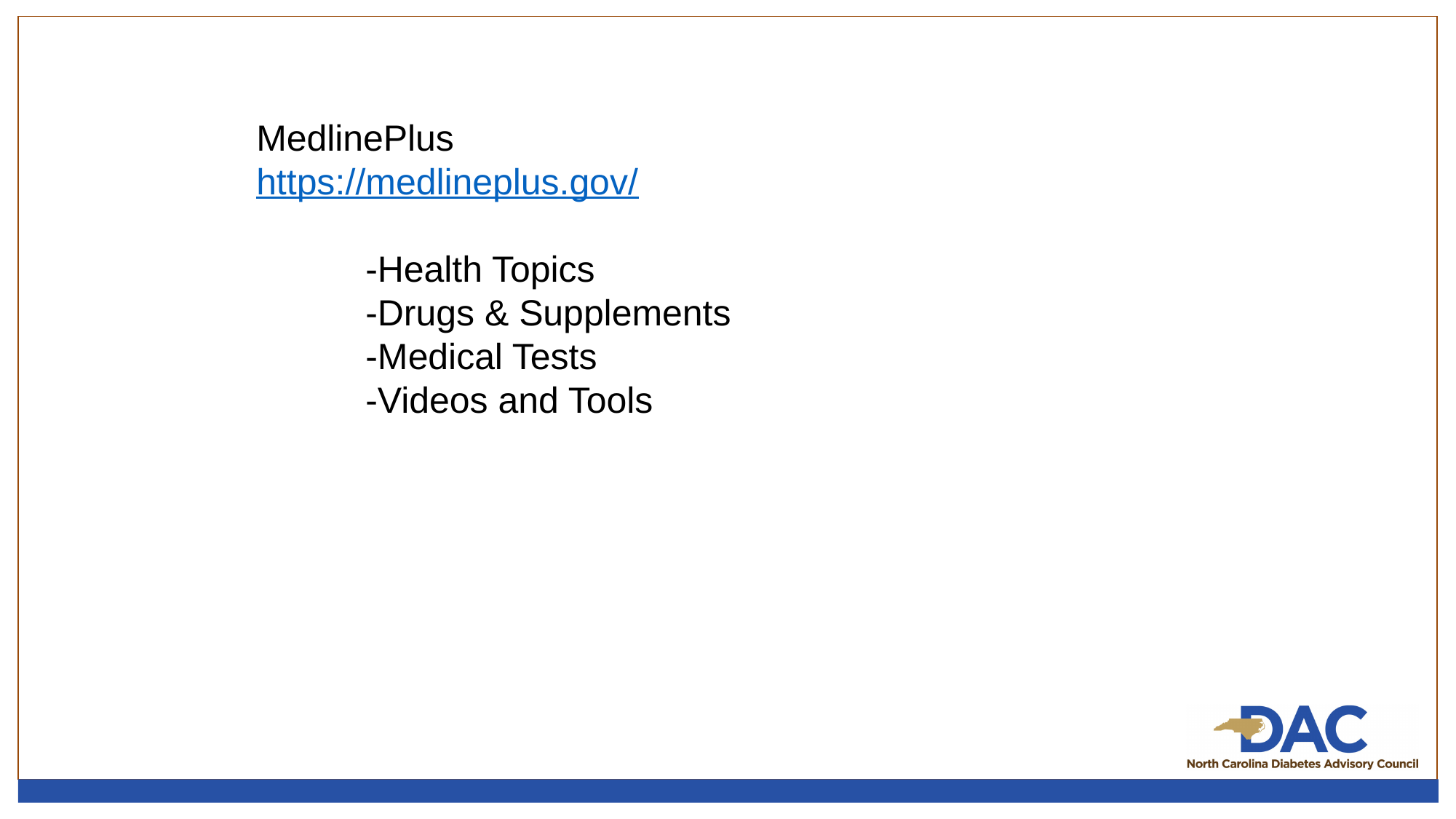

MedlinePlus
https://medlineplus.gov/

	-Health Topics
	-Drugs & Supplements
	-Medical Tests
	-Videos and Tools